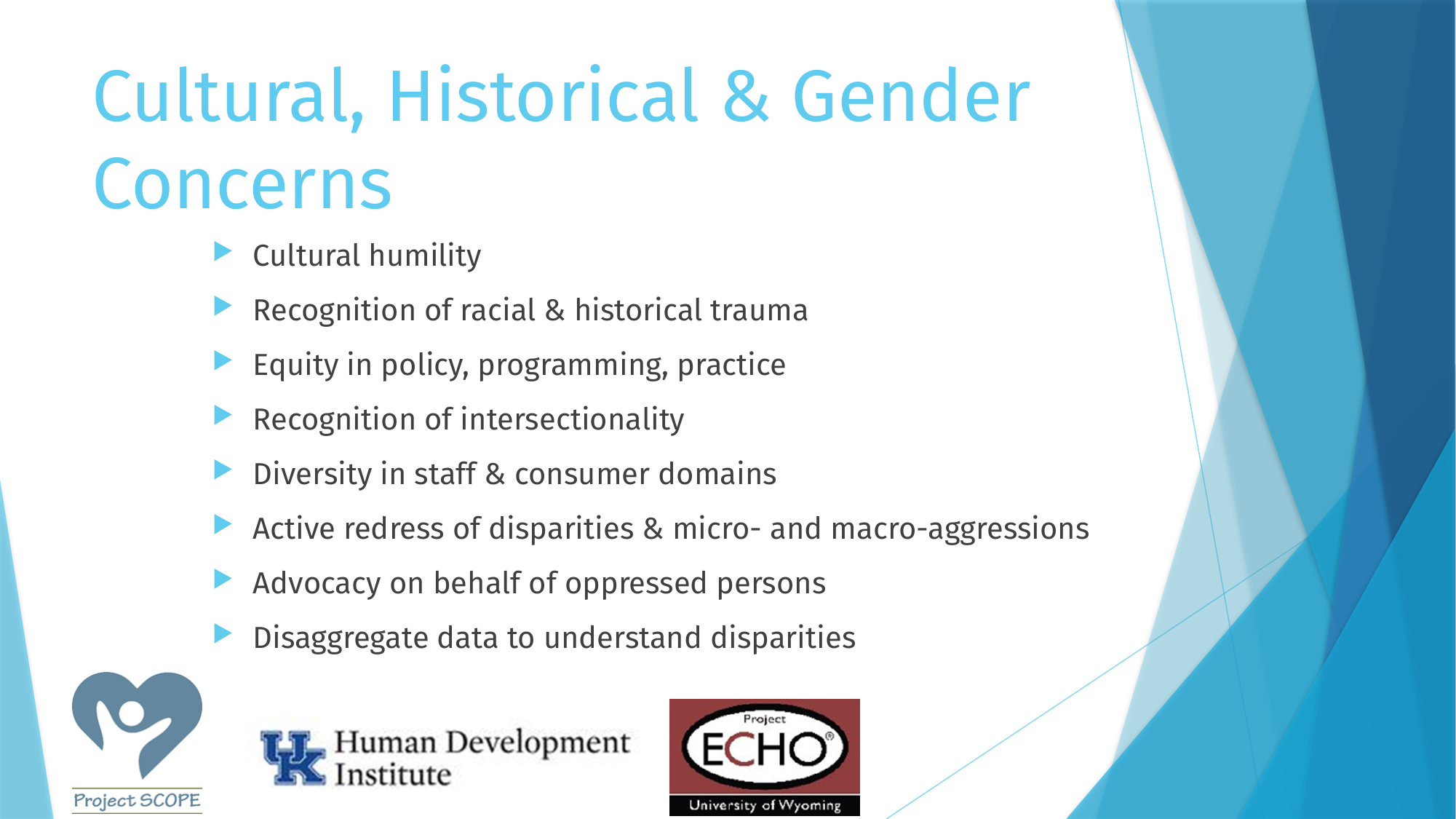

# Cultural, Historical & Gender Concerns
Cultural humility
Recognition of racial & historical trauma
Equity in policy, programming, practice
Recognition of intersectionality
Diversity in staff & consumer domains
Active redress of disparities & micro- and macro-aggressions
Advocacy on behalf of oppressed persons
Disaggregate data to understand disparities